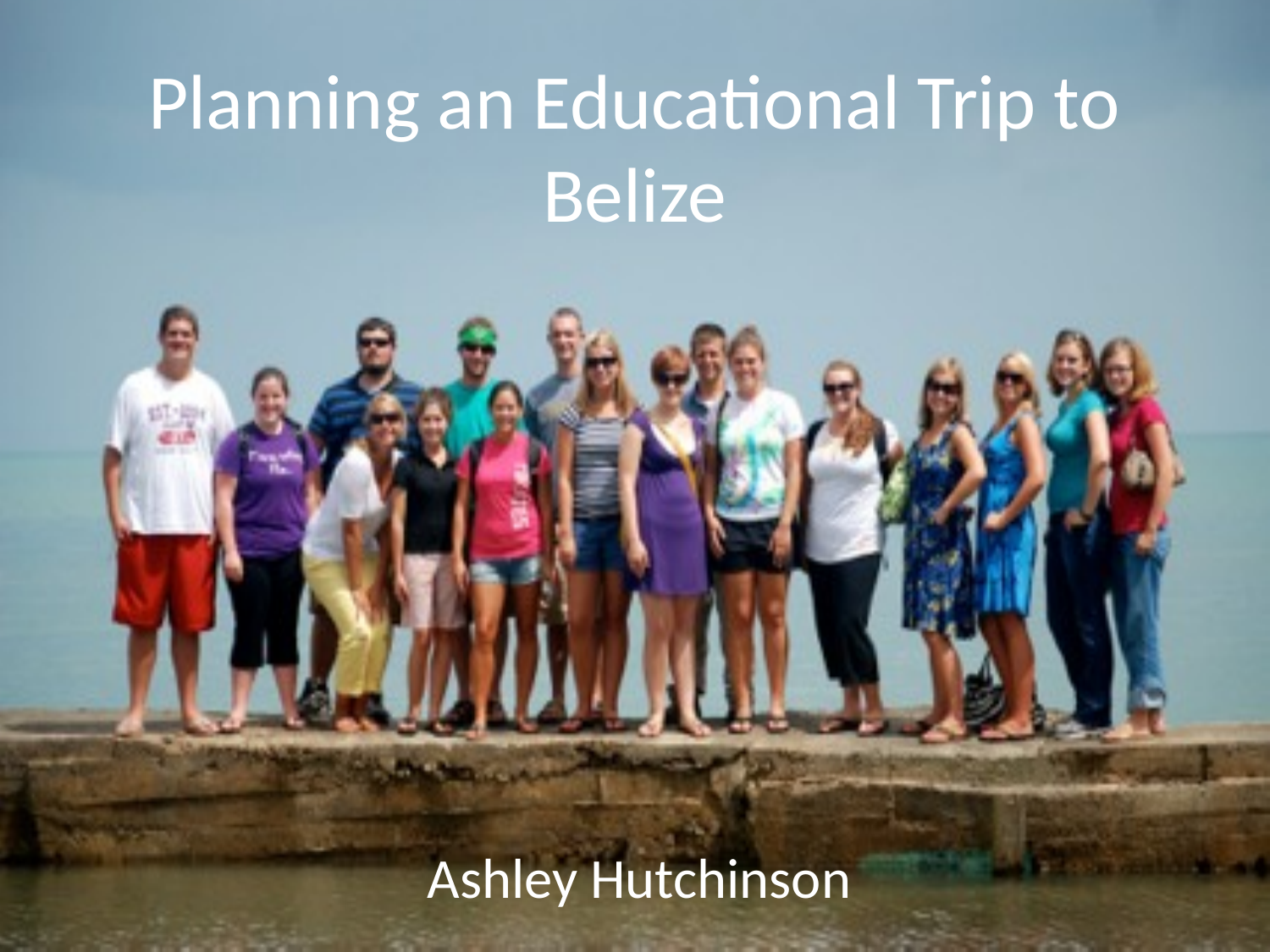

# Planning an Educational Trip to Belize
Ashley Hutchinson